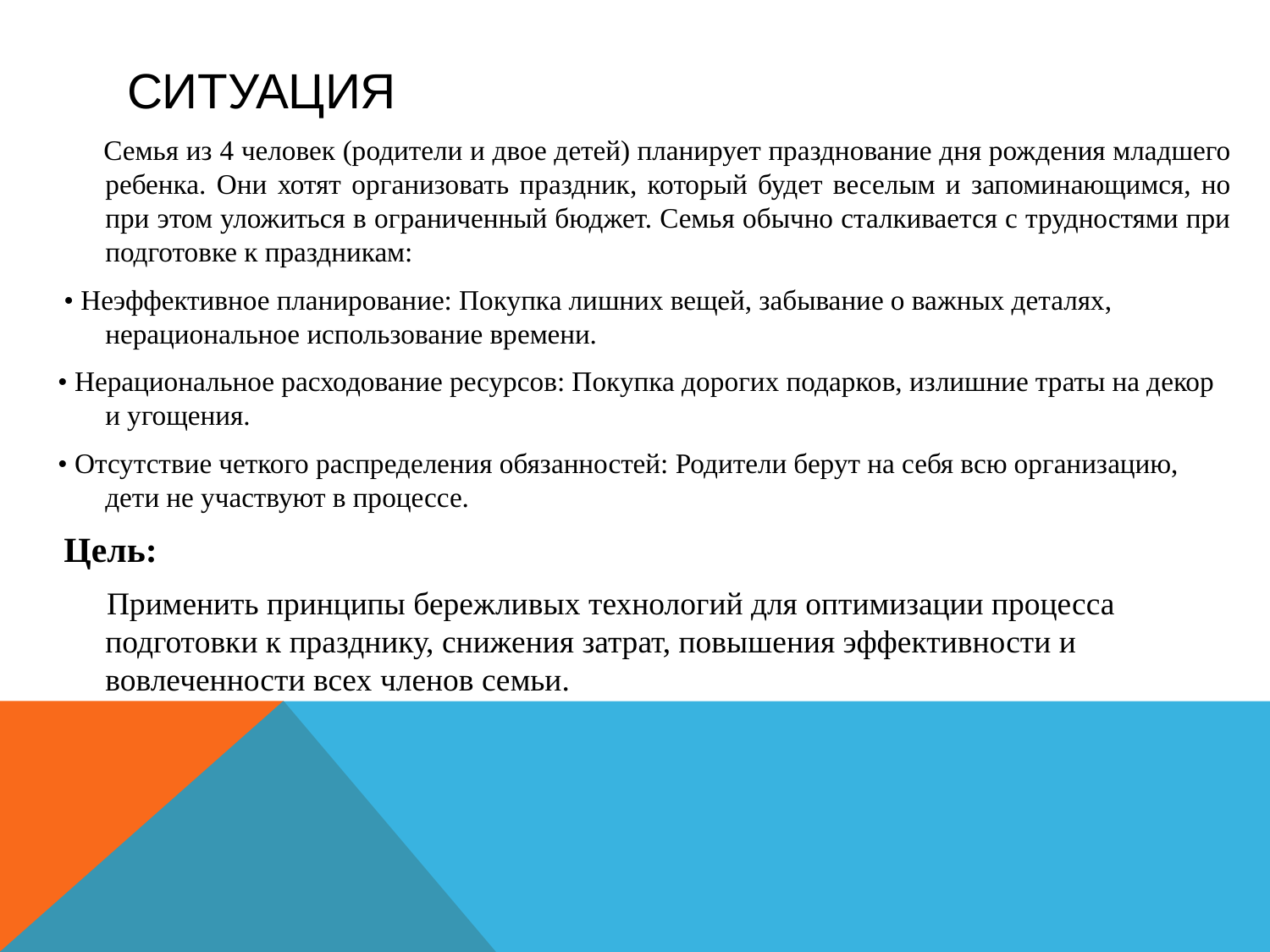

# Ситуация
       Семья из 4 человек (родители и двое детей) планирует празднование дня рождения младшего ребенка. Они хотят организовать праздник, который будет веселым и запоминающимся, но при этом уложиться в ограниченный бюджет. Семья обычно сталкивается с трудностями при подготовке к праздникам:
 • Неэффективное планирование: Покупка лишних вещей, забывание о важных деталях, нерациональное использование времени.
• Нерациональное расходование ресурсов: Покупка дорогих подарков, излишние траты на декор и угощения.
• Отсутствие четкого распределения обязанностей: Родители берут на себя всю организацию, дети не участвуют в процессе.
 Цель:
        Применить принципы бережливых технологий для оптимизации процесса подготовки к празднику, снижения затрат, повышения эффективности и вовлеченности всех членов семьи.